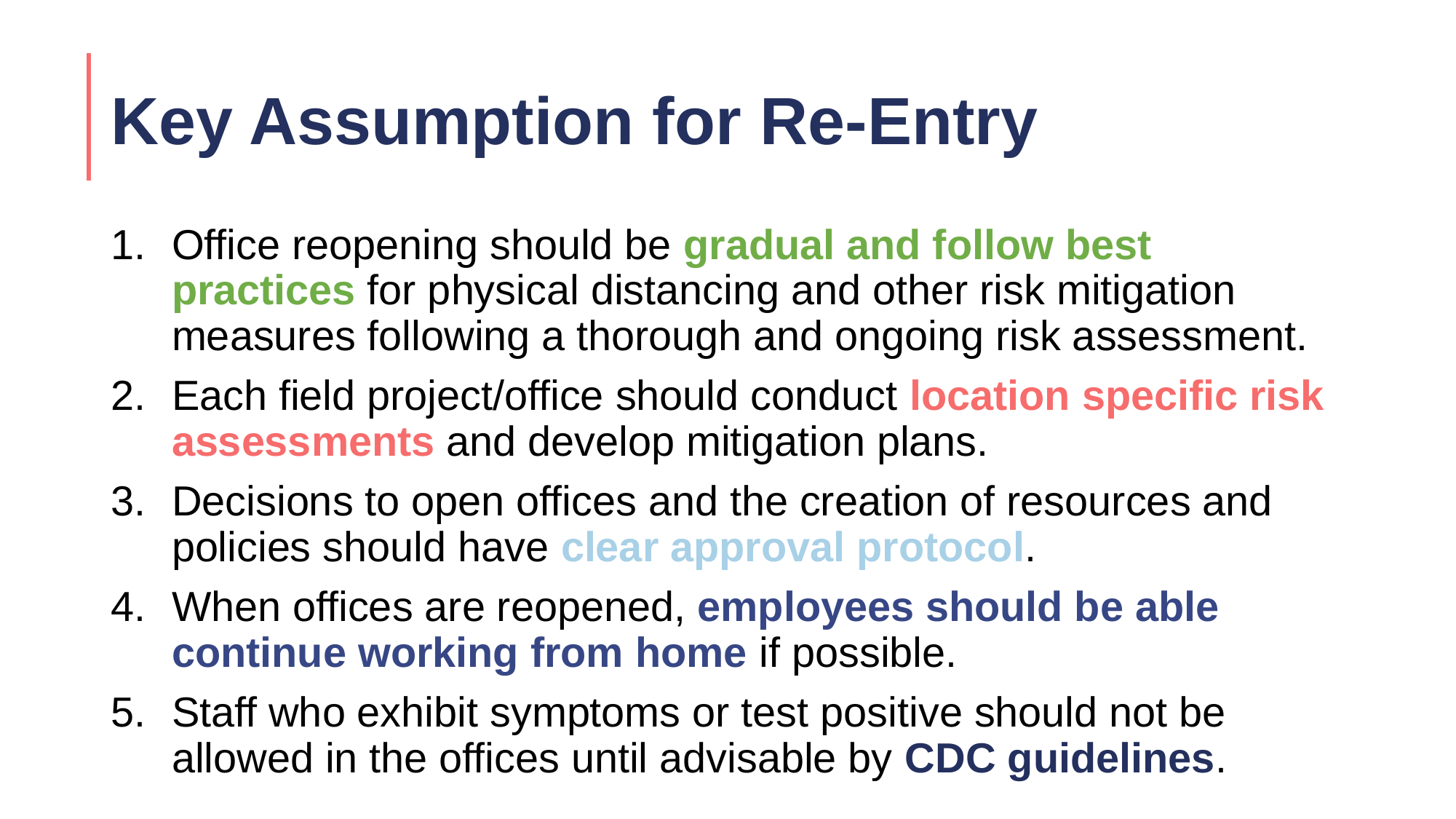

# Key Assumption for Re-Entry
Office reopening should be gradual and follow best practices for physical distancing and other risk mitigation measures following a thorough and ongoing risk assessment.
Each field project/office should conduct location specific risk assessments and develop mitigation plans.
Decisions to open offices and the creation of resources and policies should have clear approval protocol.
When offices are reopened, employees should be able continue working from home if possible.
Staff who exhibit symptoms or test positive should not be allowed in the offices until advisable by CDC guidelines.